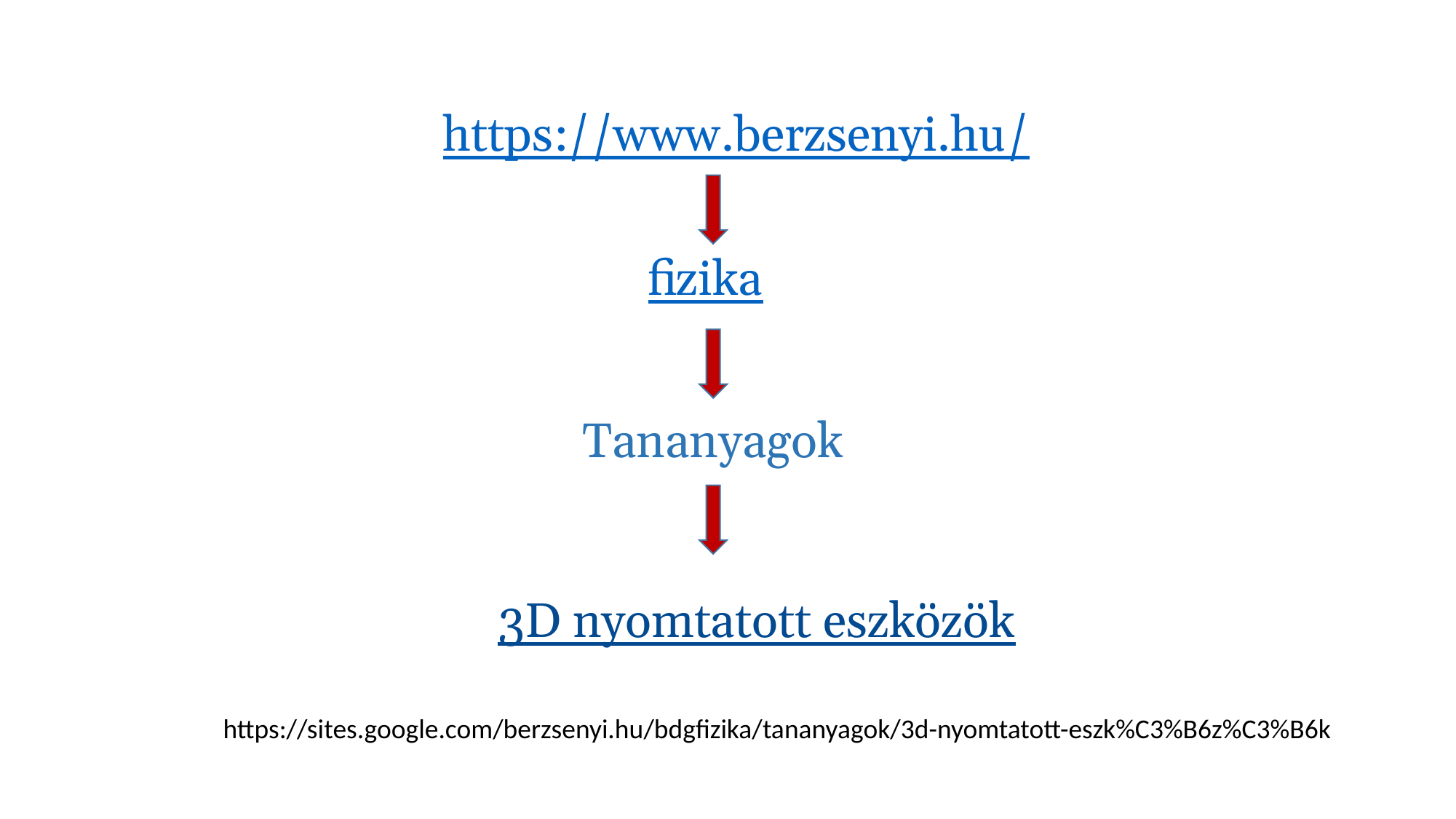

https://www.berzsenyi.hu/

fizika

Tananyagok

3D nyomtatott eszközök
https://sites.google.com/berzsenyi.hu/bdgfizika/tananyagok/3d-nyomtatott-eszk%C3%B6z%C3%B6k